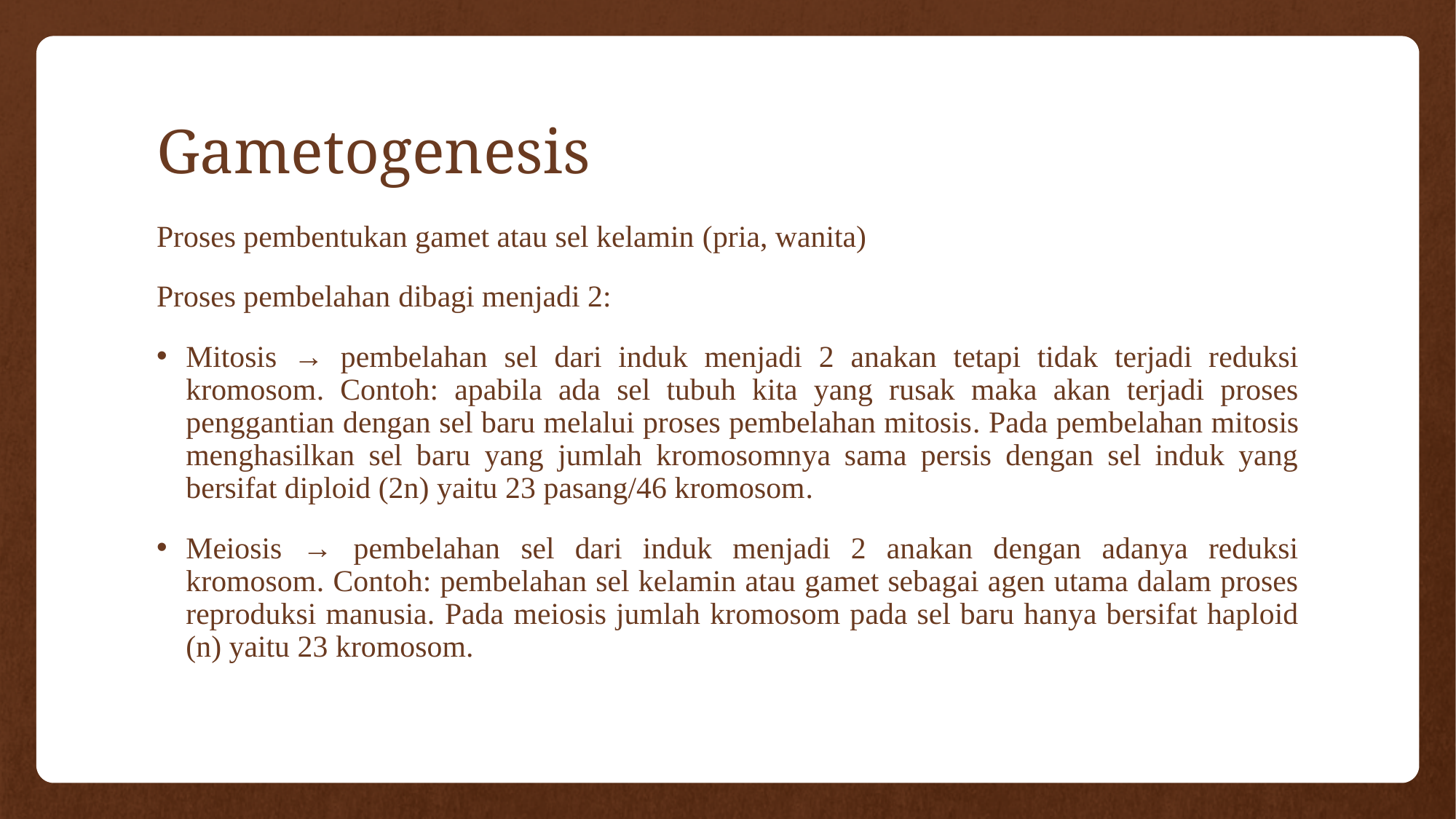

# Gametogenesis
Proses pembentukan gamet atau sel kelamin (pria, wanita)
Proses pembelahan dibagi menjadi 2:
Mitosis → pembelahan sel dari induk menjadi 2 anakan tetapi tidak terjadi reduksi kromosom. Contoh: apabila ada sel tubuh kita yang rusak maka akan terjadi proses penggantian dengan sel baru melalui proses pembelahan mitosis. Pada pembelahan mitosis menghasilkan sel baru yang jumlah kromosomnya sama persis dengan sel induk yang bersifat diploid (2n) yaitu 23 pasang/46 kromosom.
Meiosis → pembelahan sel dari induk menjadi 2 anakan dengan adanya reduksi kromosom. Contoh: pembelahan sel kelamin atau gamet sebagai agen utama dalam proses reproduksi manusia. Pada meiosis jumlah kromosom pada sel baru hanya bersifat haploid (n) yaitu 23 kromosom.